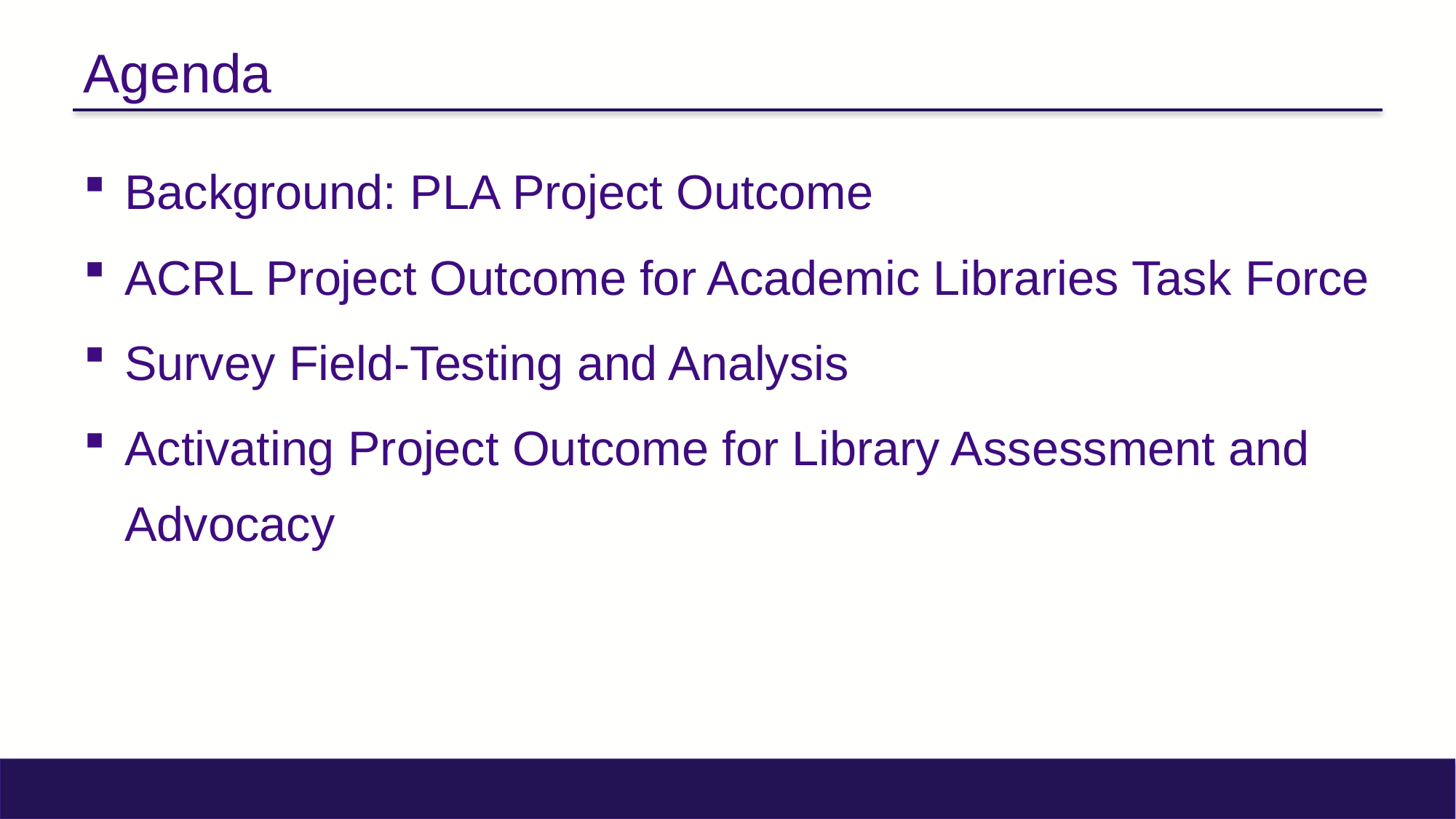

# Agenda
Background: PLA Project Outcome
ACRL Project Outcome for Academic Libraries Task Force
Survey Field-Testing and Analysis
Activating Project Outcome for Library Assessment and Advocacy